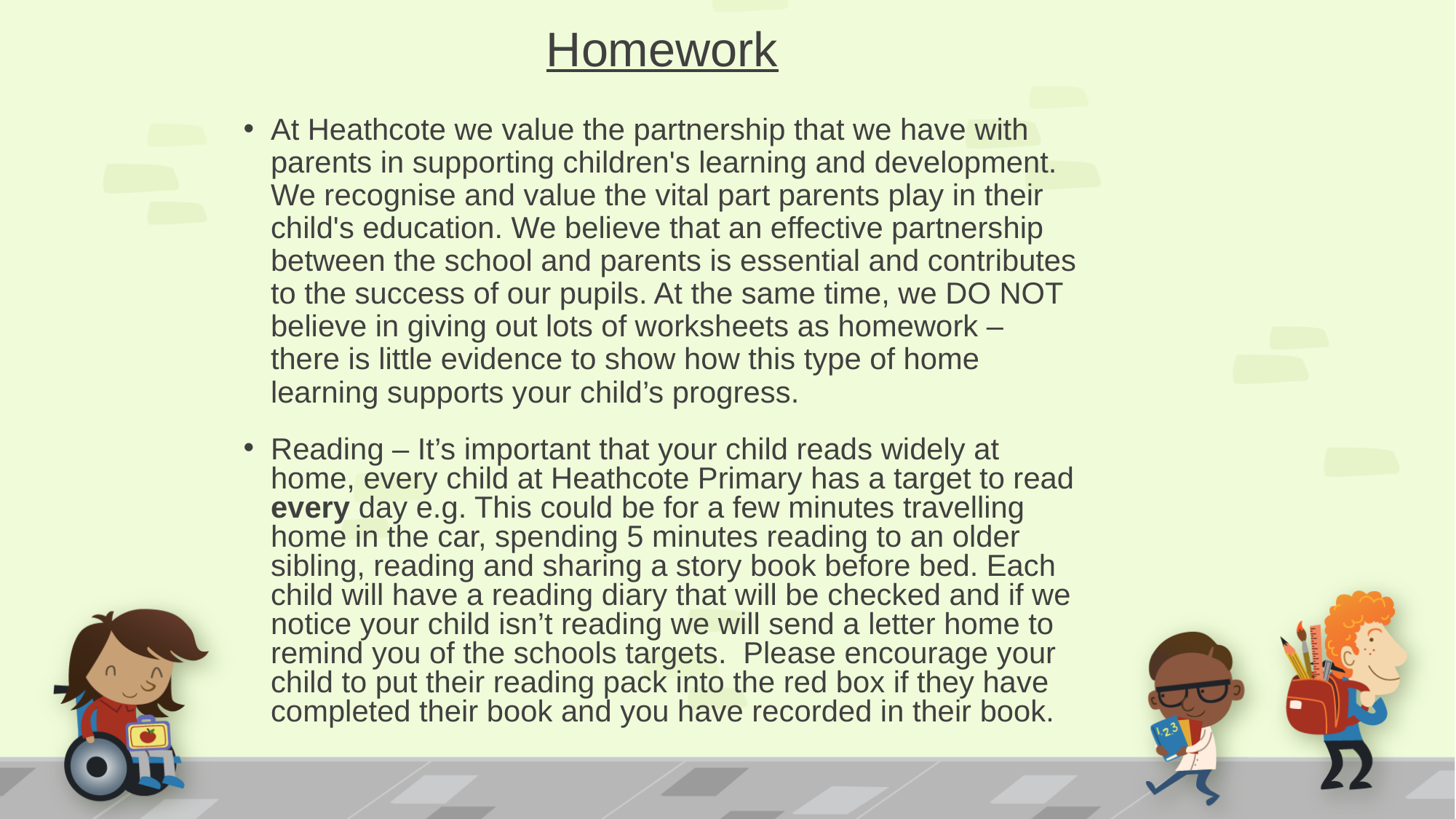

# Homework
At Heathcote we value the partnership that we have with parents in supporting children's learning and development. We recognise and value the vital part parents play in their child's education. We believe that an effective partnership between the school and parents is essential and contributes to the success of our pupils. At the same time, we DO NOT believe in giving out lots of worksheets as homework – there is little evidence to show how this type of home learning supports your child’s progress.
Reading – It’s important that your child reads widely at home, every child at Heathcote Primary has a target to read every day e.g. This could be for a few minutes travelling home in the car, spending 5 minutes reading to an older sibling, reading and sharing a story book before bed. Each child will have a reading diary that will be checked and if we notice your child isn’t reading we will send a letter home to remind you of the schools targets.  Please encourage your child to put their reading pack into the red box if they have completed their book and you have recorded in their book.